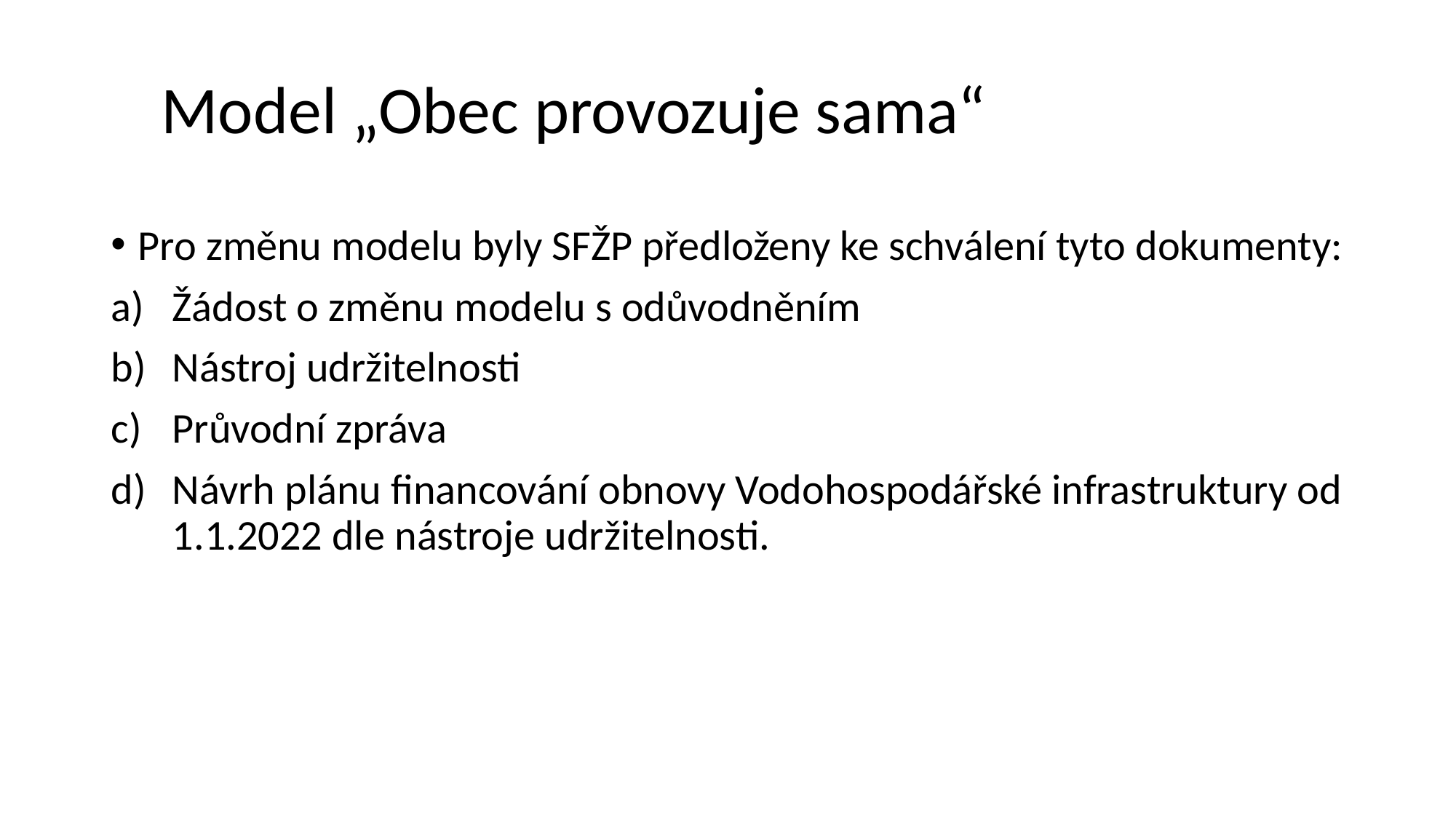

# Model „Obec provozuje sama“
Pro změnu modelu byly SFŽP předloženy ke schválení tyto dokumenty:
Žádost o změnu modelu s odůvodněním
Nástroj udržitelnosti
Průvodní zpráva
Návrh plánu financování obnovy Vodohospodářské infrastruktury od 1.1.2022 dle nástroje udržitelnosti.